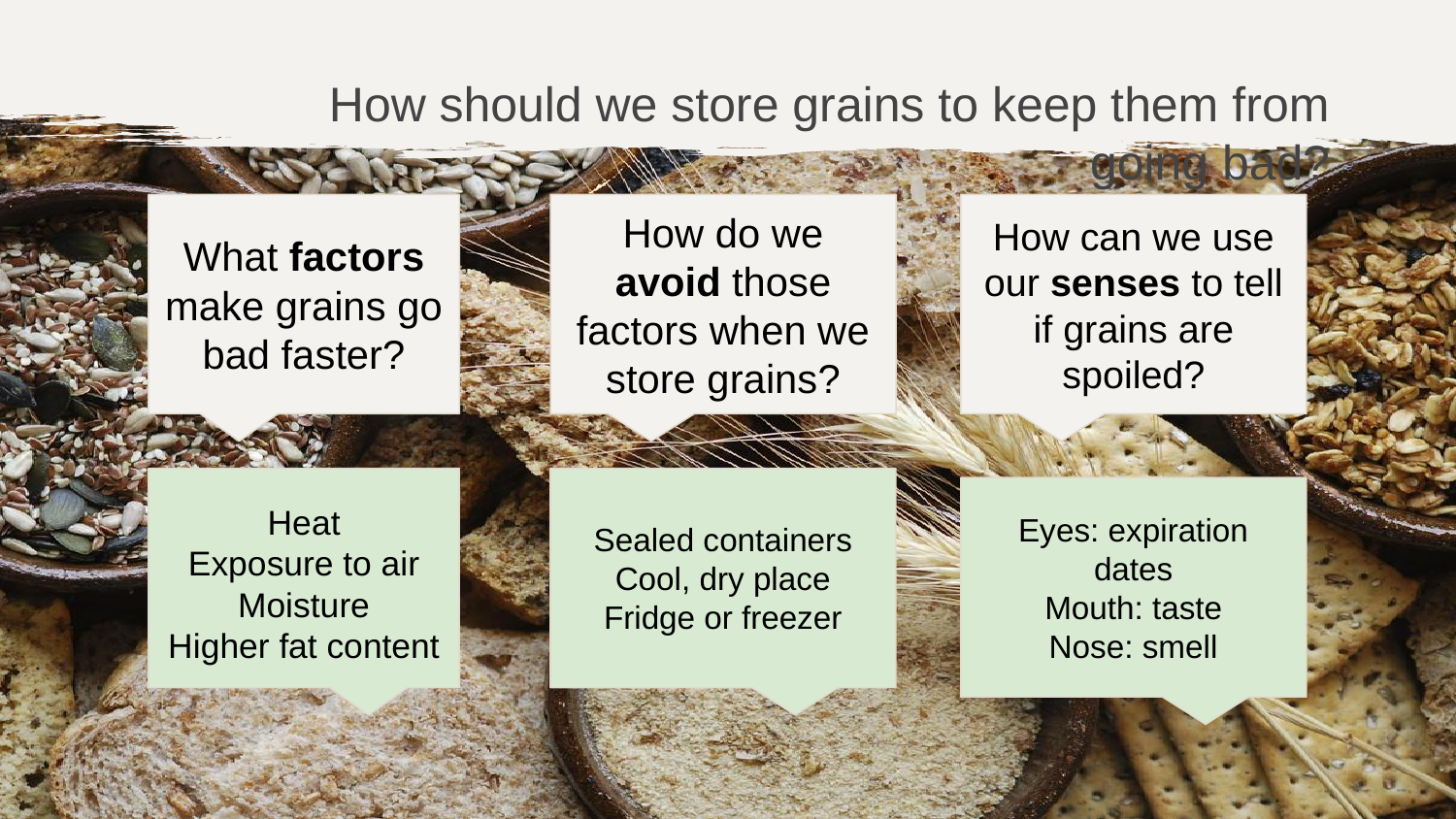

# How should we store grains to keep them from going bad?
What factors make grains go bad faster?
How do we avoid those factors when we store grains?
How can we use our senses to tell if grains are spoiled?

Heat
Exposure to air
Moisture
Higher fat content

Sealed containers
Cool, dry place
Fridge or freezer

Eyes: expiration dates
Mouth: taste
Nose: smell